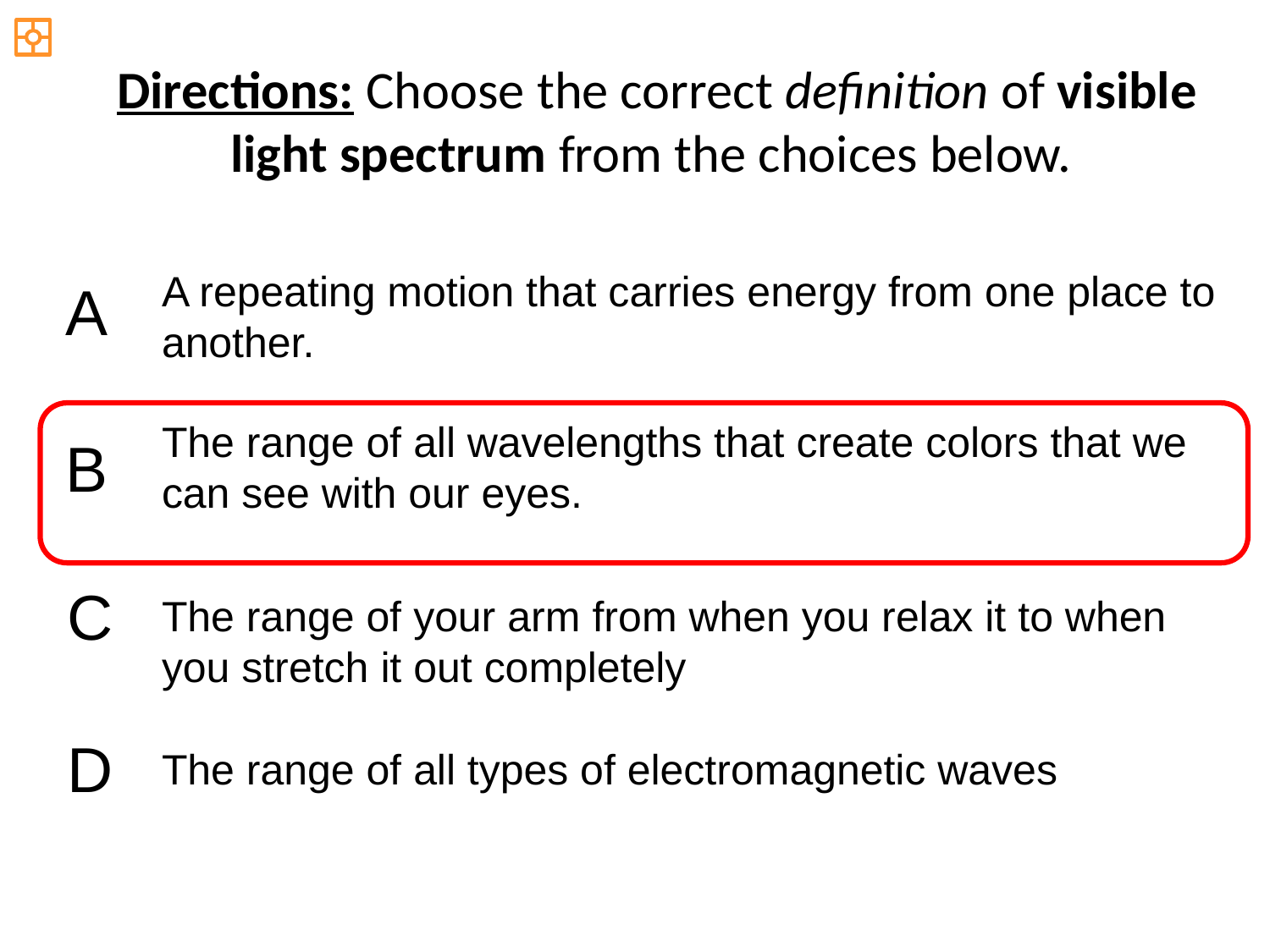

Directions: Choose the correct definition of visible light spectrum from the choices below.
A repeating motion that carries energy from one place to another.
A

The range of all wavelengths that create colors that we can see with our eyes.
B
C
The range of your arm from when you relax it to when you stretch it out completely
D
The range of all types of electromagnetic waves